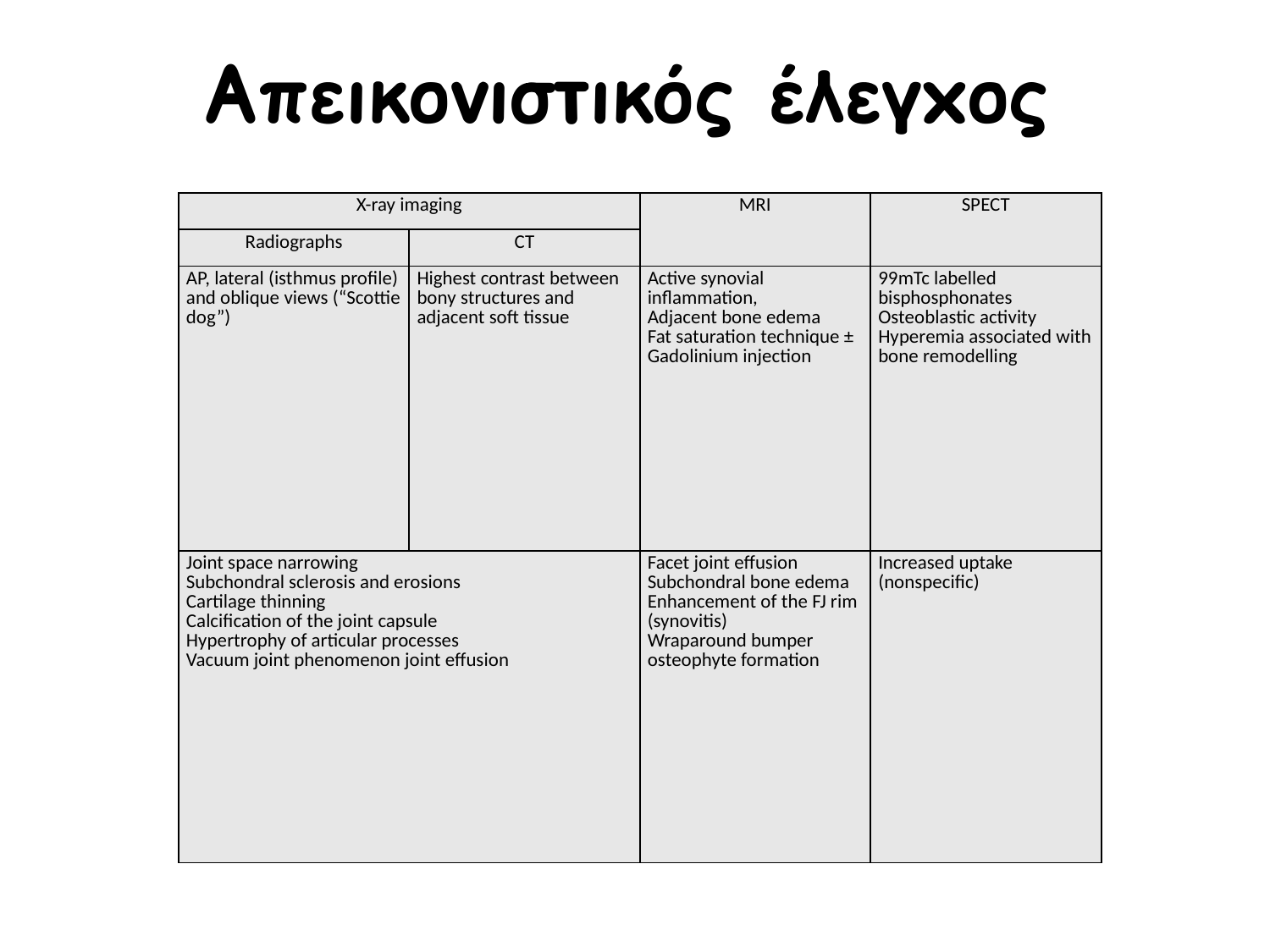

Απεικονιστικός έλεγχος
| X-ray imaging |  | MRI | SPECT |
| --- | --- | --- | --- |
| Radiographs | CT |  |  |
| AP, lateral (isthmus profile) and oblique views (“Scottie dog”) | Highest contrast between bony structures and adjacent soft tissue | Active synovial inflammation, Adjacent bone edema Fat saturation technique ±  Gadolinium injection | 99mTc labelled bisphosphonates Osteoblastic activity Hyperemia associated with bone remodelling |
| Joint space narrowing Subchondral sclerosis and erosions Cartilage thinning Calcification of the joint capsule Hypertrophy of articular processes Vacuum joint phenomenon joint effusion |  | Facet joint effusion Subchondral bone edema Enhancement of the FJ rim (synovitis) Wraparound bumper osteophyte formation | Increased uptake (nonspecific) |